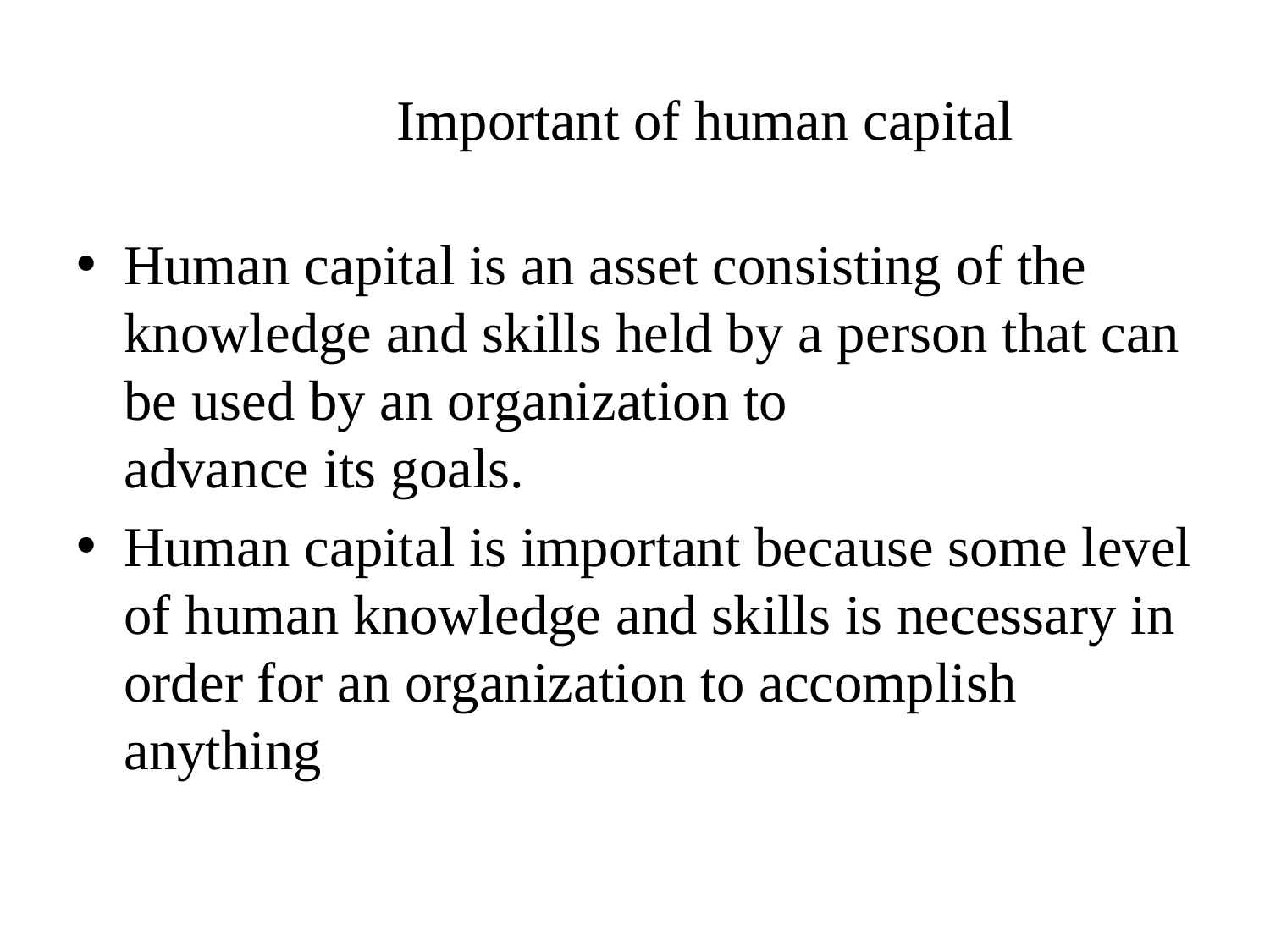

# Important of human capital
Human capital is an asset consisting of the knowledge and skills held by a person that can be used by an organization to advance its goals.
Human capital is important because some level of human knowledge and skills is necessary in order for an organization to accomplish anything